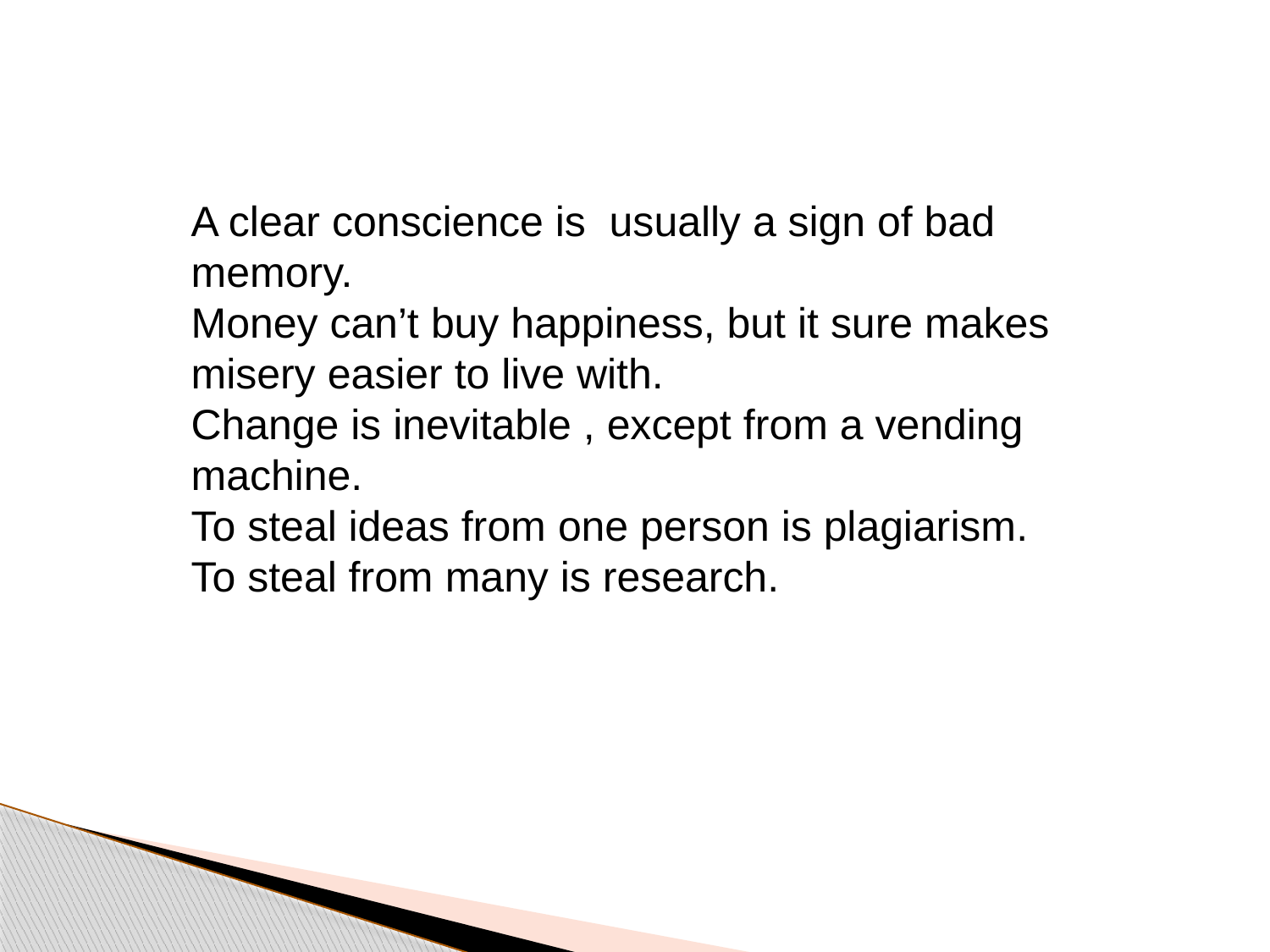

A clear conscience is  usually a sign of bad memory.
Money can’t buy happiness, but it sure makes misery easier to live with.
Change is inevitable , except from a vending machine.
To steal ideas from one person is plagiarism.
To steal from many is research.